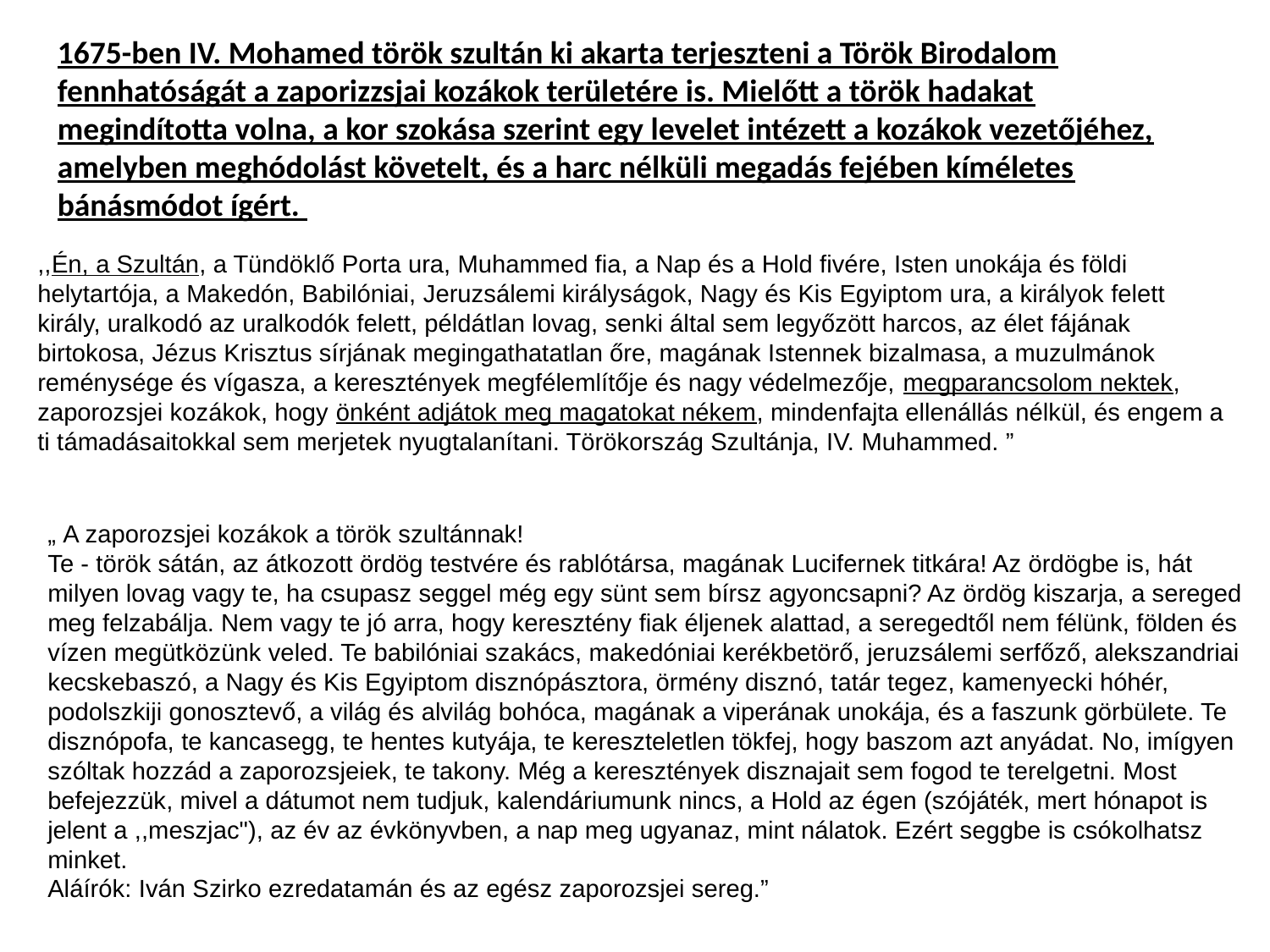

1675-ben IV. Mohamed török szultán ki akarta terjeszteni a Török Birodalom fennhatóságát a zaporizzsjai kozákok területére is. Mielőtt a török hadakat megindította volna, a kor szokása szerint egy levelet intézett a kozákok vezetőjéhez, amelyben meghódolást követelt, és a harc nélküli megadás fejében kíméletes bánásmódot ígért.
,,Én, a Szultán, a Tündöklő Porta ura, Muhammed fia, a Nap és a Hold fivére, Isten unokája és földi helytartója, a Makedón, Babilóniai, Jeruzsálemi királyságok, Nagy és Kis Egyiptom ura, a királyok felett király, uralkodó az uralkodók felett, példátlan lovag, senki által sem legyőzött harcos, az élet fájának birtokosa, Jézus Krisztus sírjának megingathatatlan őre, magának Istennek bizalmasa, a muzulmánok reménysége és vígasza, a keresztények megfélemlítője és nagy védelmezője, megparancsolom nektek, zaporozsjei kozákok, hogy önként adjátok meg magatokat nékem, mindenfajta ellenállás nélkül, és engem a ti támadásaitokkal sem merjetek nyugtalanítani. Törökország Szultánja, IV. Muhammed. ”
„ A zaporozsjei kozákok a török szultánnak!
Te - török sátán, az átkozott ördög testvére és rablótársa, magának Lucifernek titkára! Az ördögbe is, hát milyen lovag vagy te, ha csupasz seggel még egy sünt sem bírsz agyoncsapni? Az ördög kiszarja, a sereged meg felzabálja. Nem vagy te jó arra, hogy keresztény fiak éljenek alattad, a seregedtől nem félünk, földen és vízen megütközünk veled. Te babilóniai szakács, makedóniai kerékbetörő, jeruzsálemi serfőző, alekszandriai kecskebaszó, a Nagy és Kis Egyiptom disznópásztora, örmény disznó, tatár tegez, kamenyecki hóhér, podolszkiji gonosztevő, a világ és alvilág bohóca, magának a viperának unokája, és a faszunk görbülete. Te disznópofa, te kancasegg, te hentes kutyája, te kereszteletlen tökfej, hogy baszom azt anyádat. No, imígyen szóltak hozzád a zaporozsjeiek, te takony. Még a keresztények disznajait sem fogod te terelgetni. Most befejezzük, mivel a dátumot nem tudjuk, kalendáriumunk nincs, a Hold az égen (szójáték, mert hónapot is jelent a ,,meszjac"), az év az évkönyvben, a nap meg ugyanaz, mint nálatok. Ezért seggbe is csókolhatsz minket.
Aláírók: Iván Szirko ezredatamán és az egész zaporozsjei sereg.”